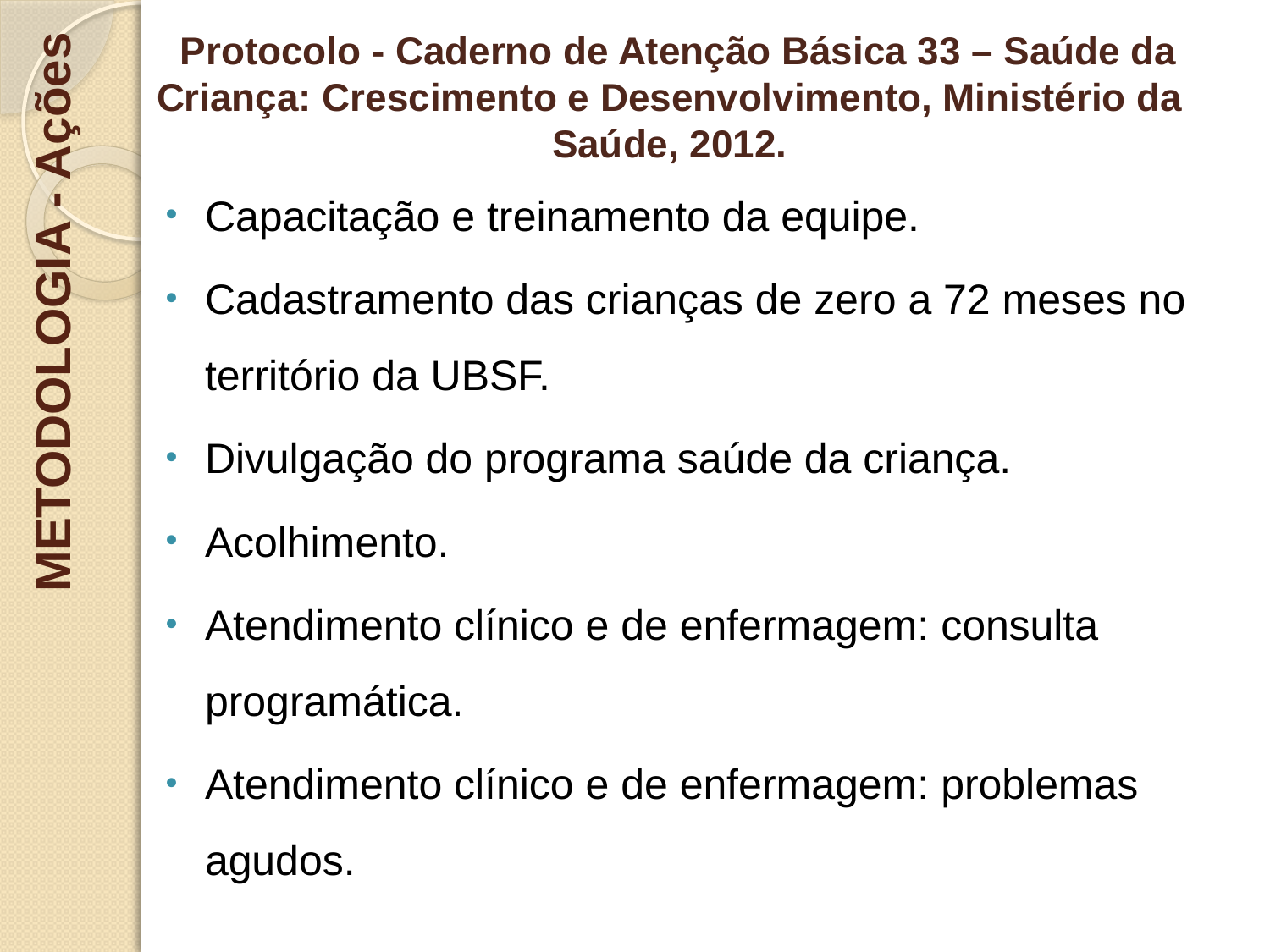

Capacitação e treinamento da equipe.
Cadastramento das crianças de zero a 72 meses no território da UBSF.
Divulgação do programa saúde da criança.
Acolhimento.
Atendimento clínico e de enfermagem: consulta programática.
Atendimento clínico e de enfermagem: problemas agudos.

  Protocolo - Caderno de Atenção Básica 33 – Saúde da Criança: Crescimento e Desenvolvimento, Ministério da Saúde, 2012.

# METODOLOGIA - Ações